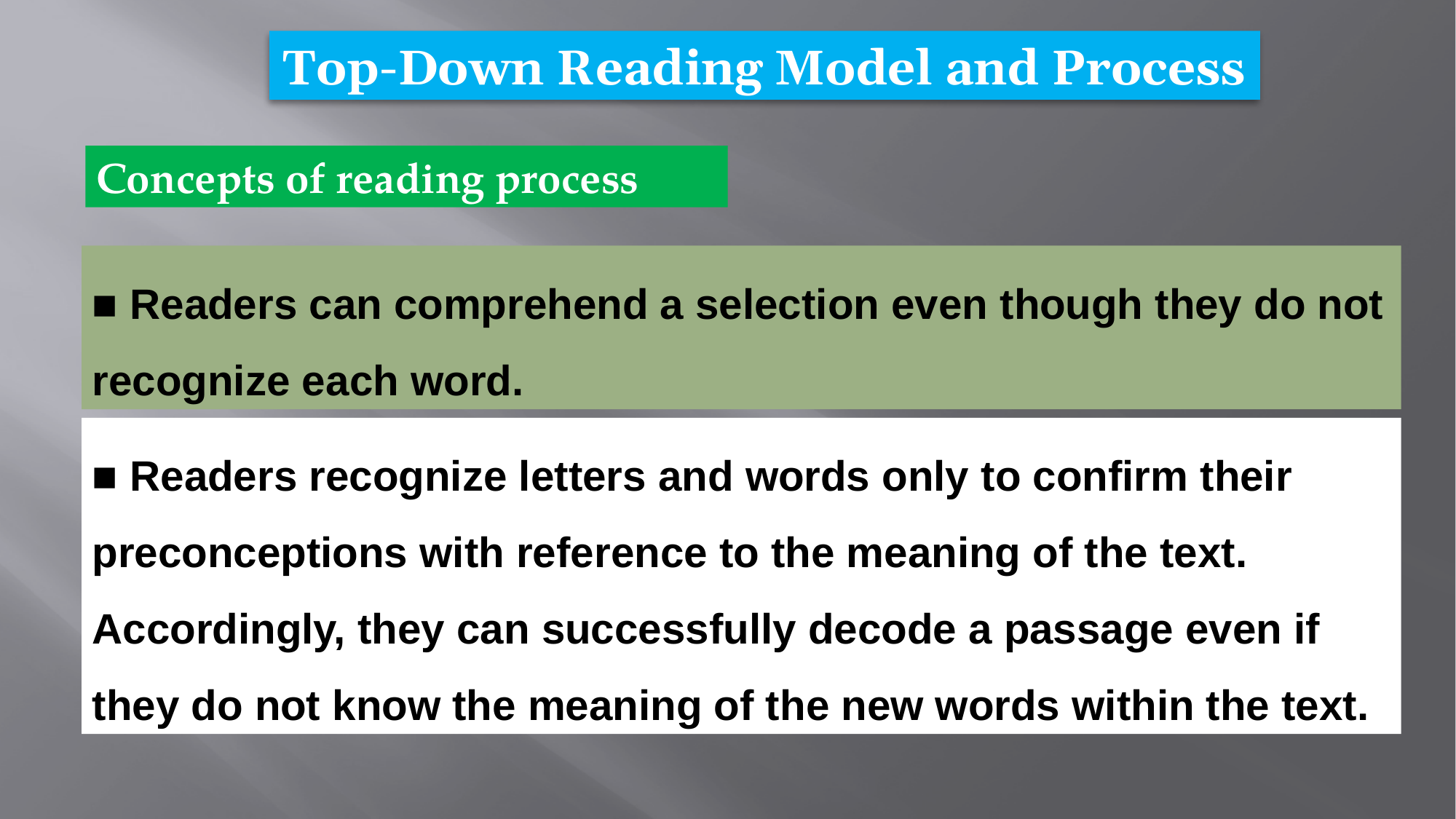

Top-Down Reading Model and Process
Concepts of reading process
■ Readers can comprehend a selection even though they do not recognize each word.
■ Readers recognize letters and words only to confirm their preconceptions with reference to the meaning of the text. Accordingly, they can successfully decode a passage even if they do not know the meaning of the new words within the text.